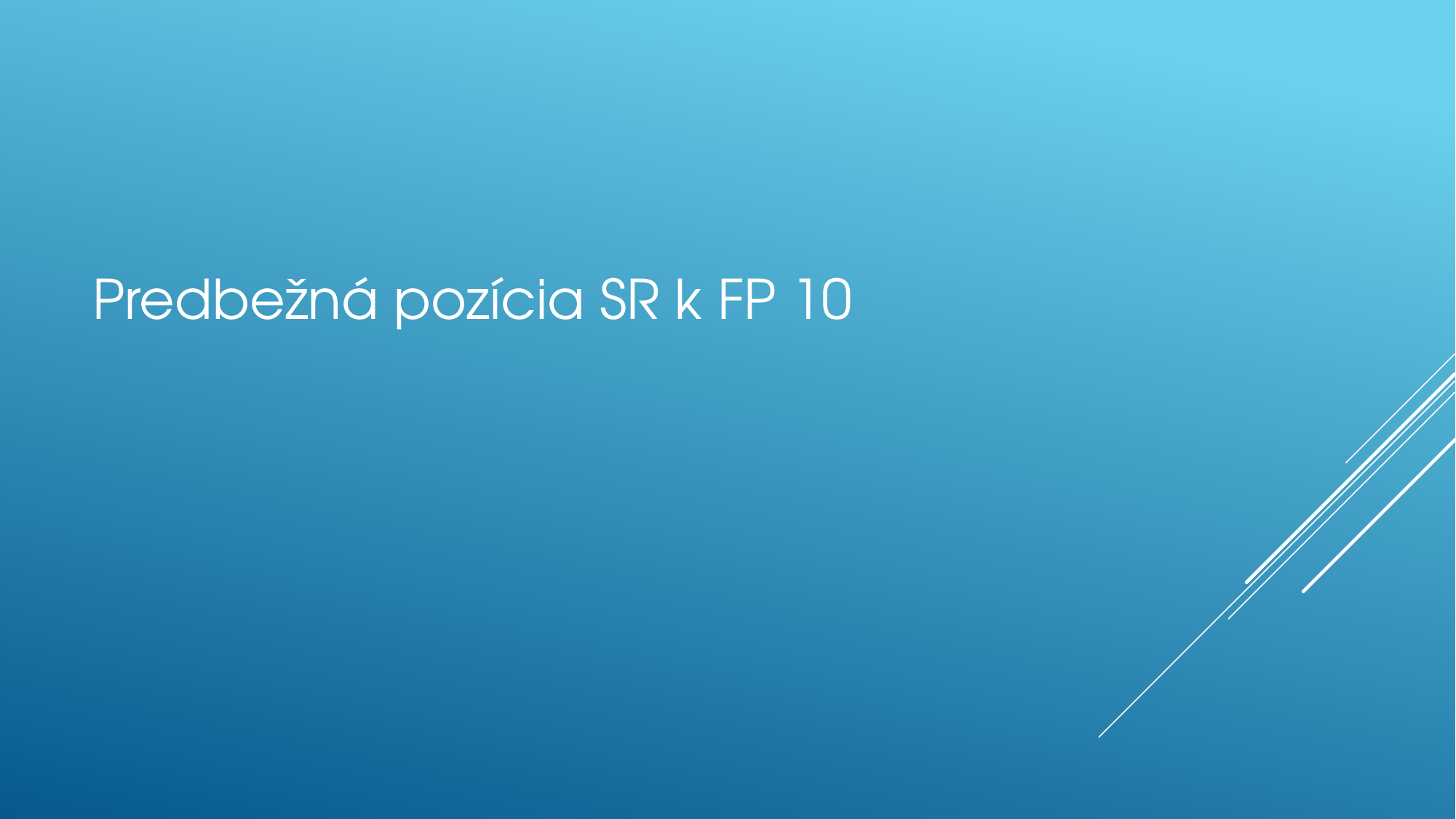

Predbežná pozícia SR k FP 10
#